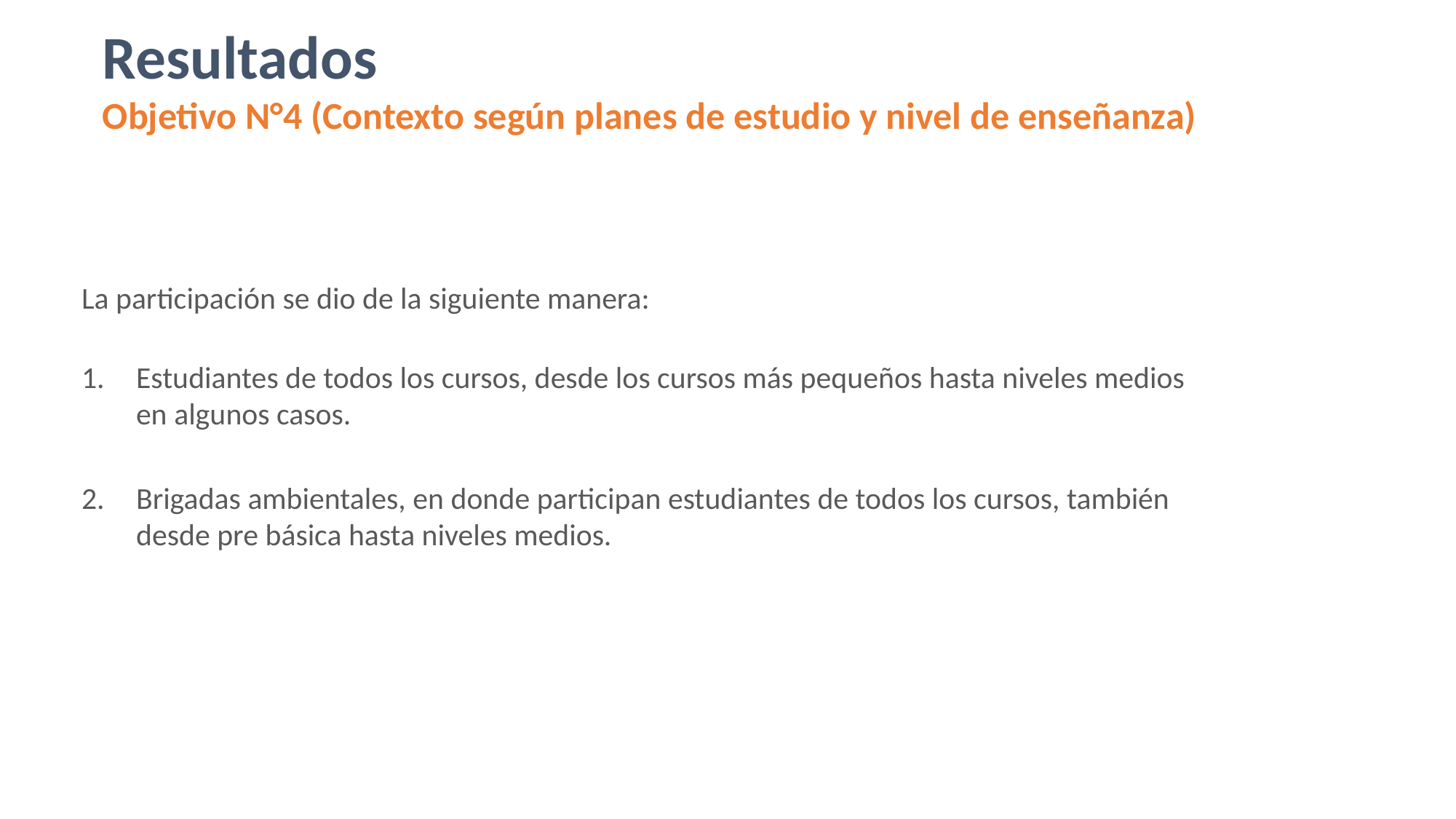

Resultados
Objetivo N°4 (Contexto según planes de estudio y nivel de enseñanza)
La participación se dio de la siguiente manera:

Estudiantes de todos los cursos, desde los cursos más pequeños hasta niveles medios en algunos casos.

Brigadas ambientales, en donde participan estudiantes de todos los cursos, también desde pre básica hasta niveles medios.